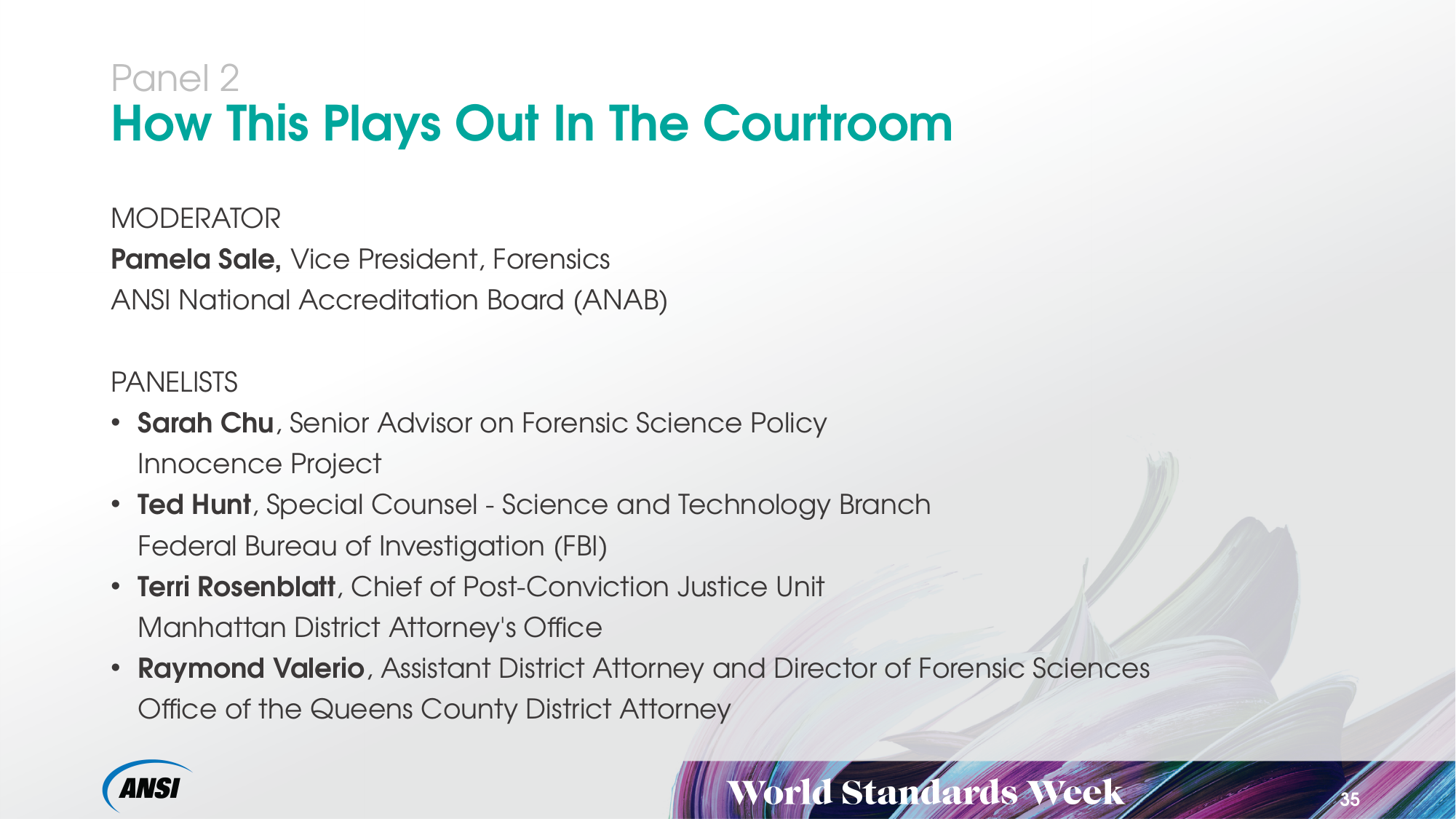

# Panel 2 How This Plays Out In The Courtroom
MODERATOR
Pamela Sale, Vice President, Forensics
ANSI National Accreditation Board (ANAB)

PANELISTS
Sarah Chu, Senior Advisor on Forensic Science Policy
Innocence Project
Ted Hunt, Special Counsel - Science and Technology Branch
Federal Bureau of Investigation (FBI)
Terri Rosenblatt, Chief of Post-Conviction Justice Unit
Manhattan District Attorney's Office
Raymond Valerio, Assistant District Attorney and Director of Forensic Sciences
Office of the Queens County District Attorney
35